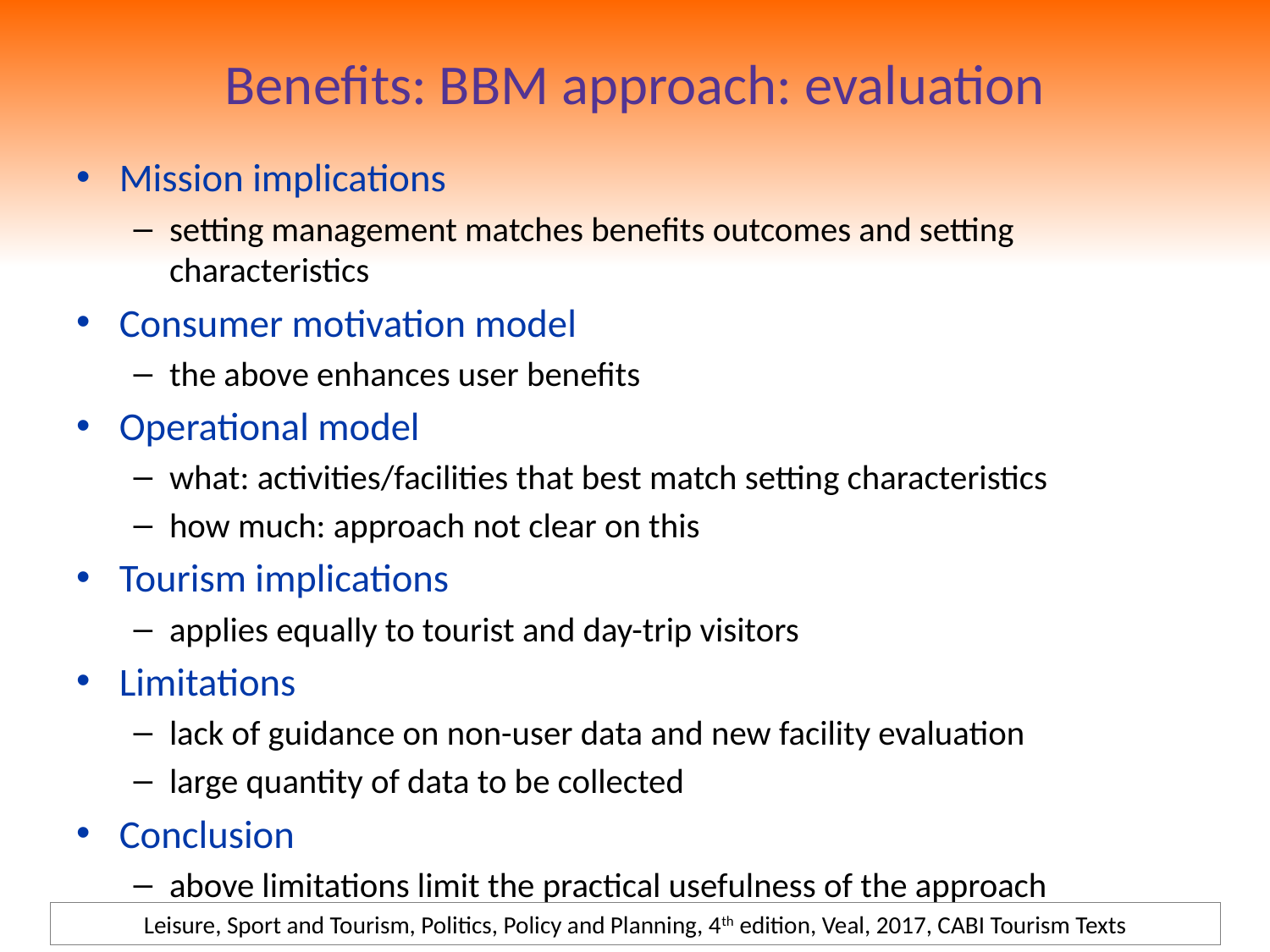

# Benefits: BBM approach: evaluation
Mission implications
setting management matches benefits outcomes and setting characteristics
Consumer motivation model
the above enhances user benefits
Operational model
what: activities/facilities that best match setting characteristics
how much: approach not clear on this
Tourism implications
applies equally to tourist and day-trip visitors
Limitations
lack of guidance on non-user data and new facility evaluation
large quantity of data to be collected
Conclusion
above limitations limit the practical usefulness of the approach
Leisure, Sport and Tourism, Politics, Policy and Planning, 4th edition, Veal, 2017, CABI Tourism Texts